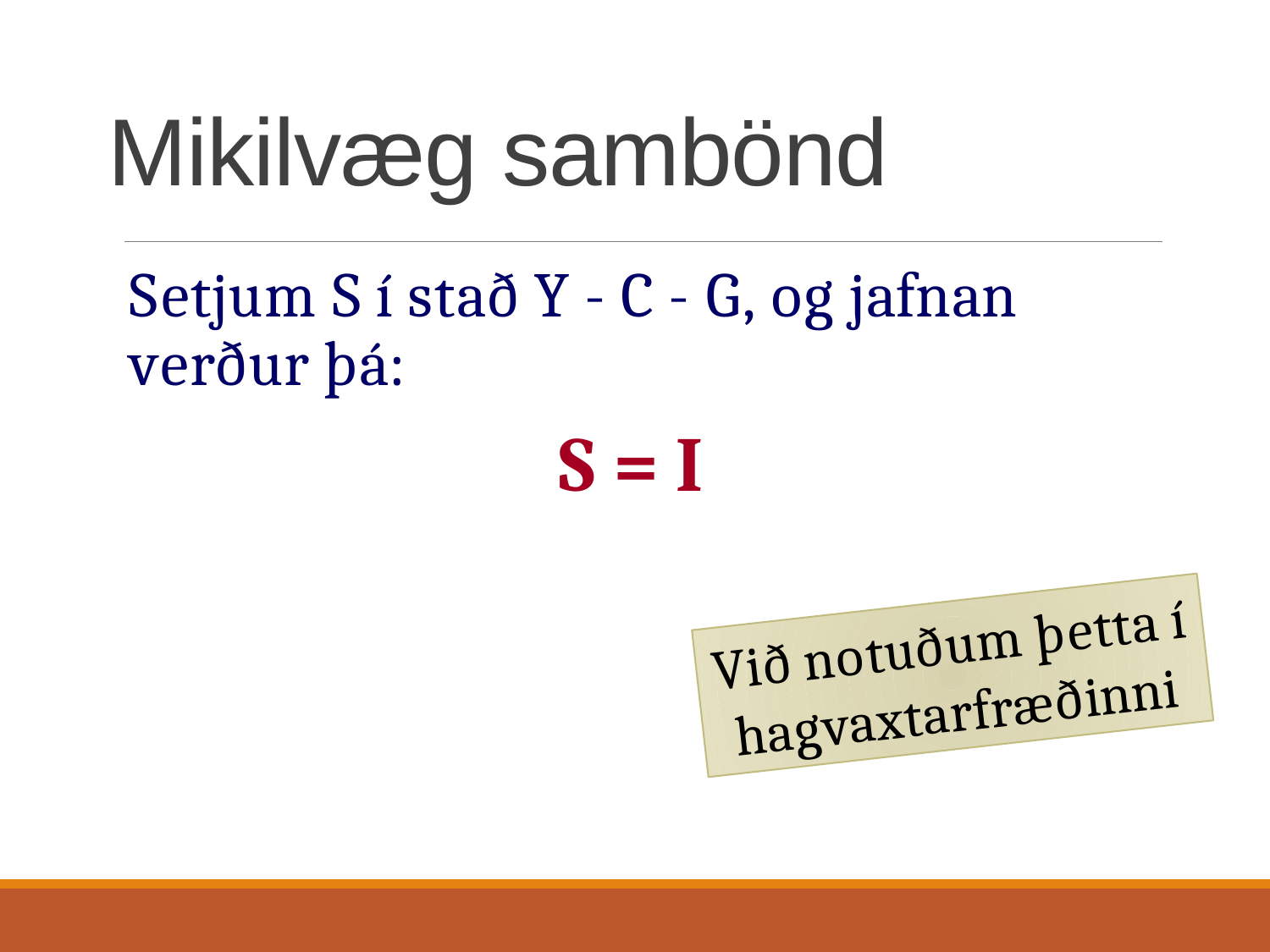

Mikilvæg sambönd
Setjum S í stað Y - C - G, og jafnan verður þá:
S = I
Við notuðum þetta í hagvaxtarfræðinni